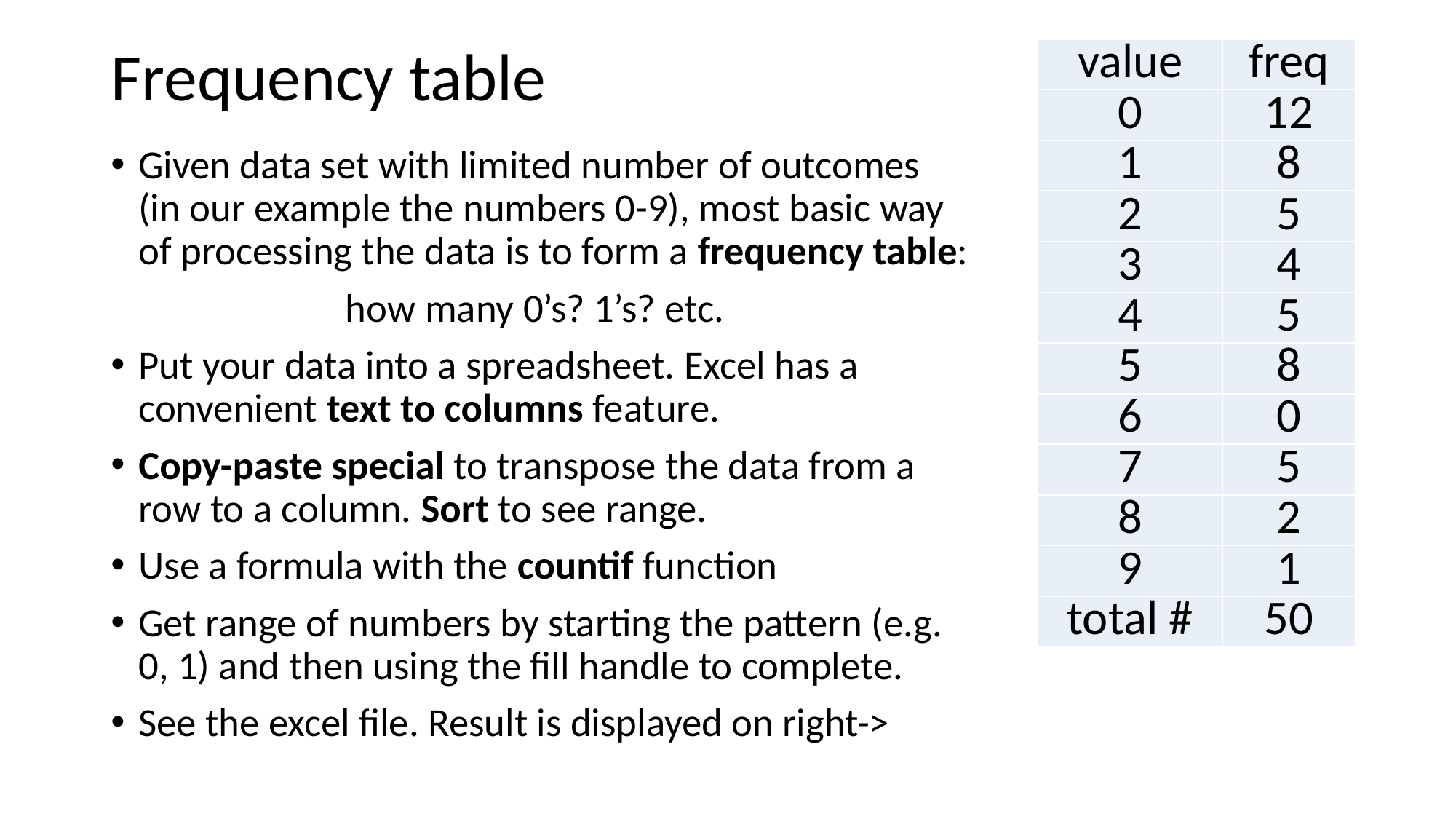

# Frequency table
| value | freq |
| --- | --- |
| 0 | 12 |
| 1 | 8 |
| 2 | 5 |
| 3 | 4 |
| 4 | 5 |
| 5 | 8 |
| 6 | 0 |
| 7 | 5 |
| 8 | 2 |
| 9 | 1 |
| total # | 50 |
Given data set with limited number of outcomes (in our example the numbers 0-9), most basic way of processing the data is to form a frequency table:
how many 0’s? 1’s? etc.
Put your data into a spreadsheet. Excel has a convenient text to columns feature.
Copy-paste special to transpose the data from a row to a column. Sort to see range.
Use a formula with the countif function
Get range of numbers by starting the pattern (e.g. 0, 1) and then using the fill handle to complete.
See the excel file. Result is displayed on right->